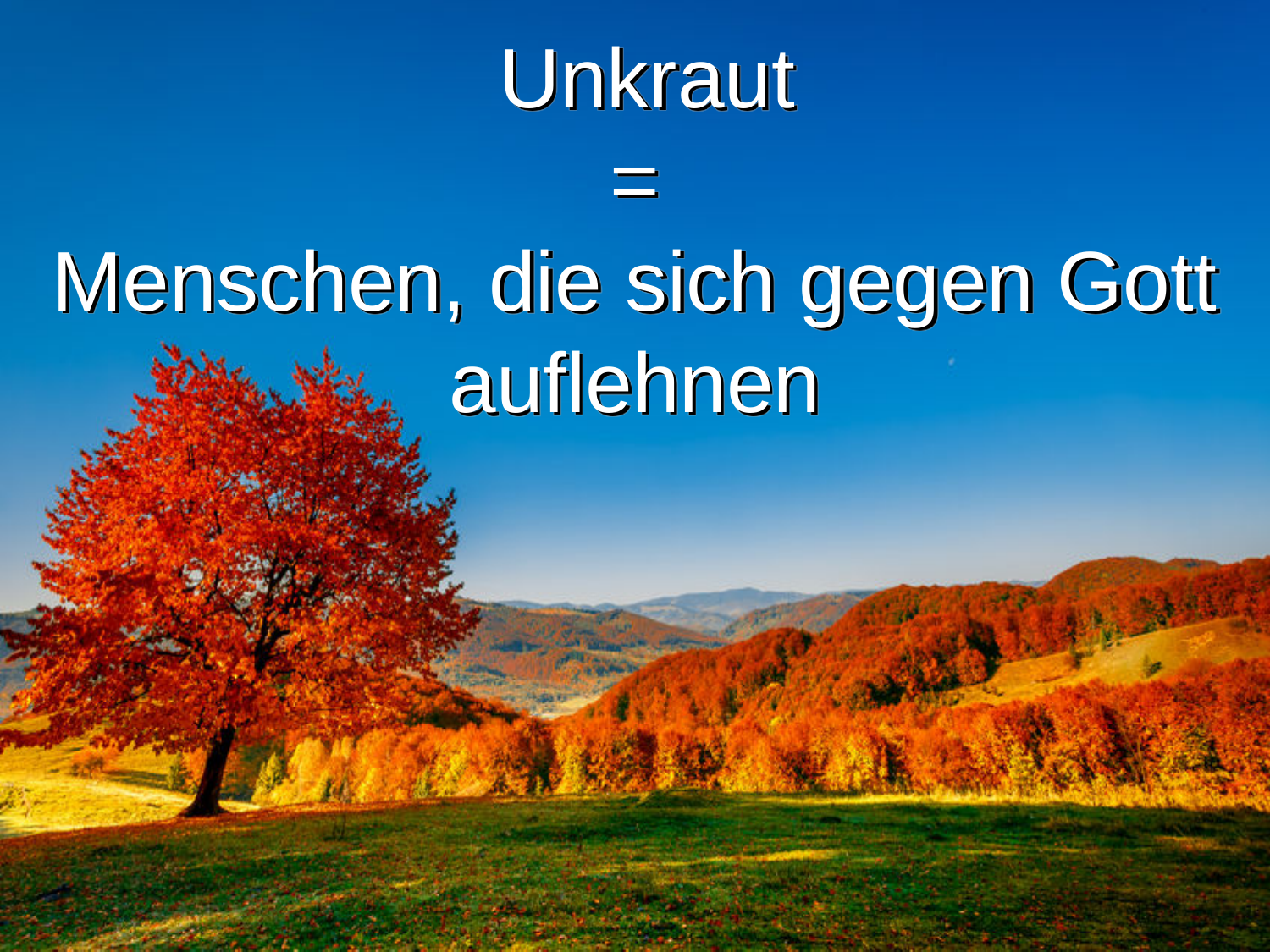

Unkraut
=
Menschen, die sich gegen Gott auflehnen